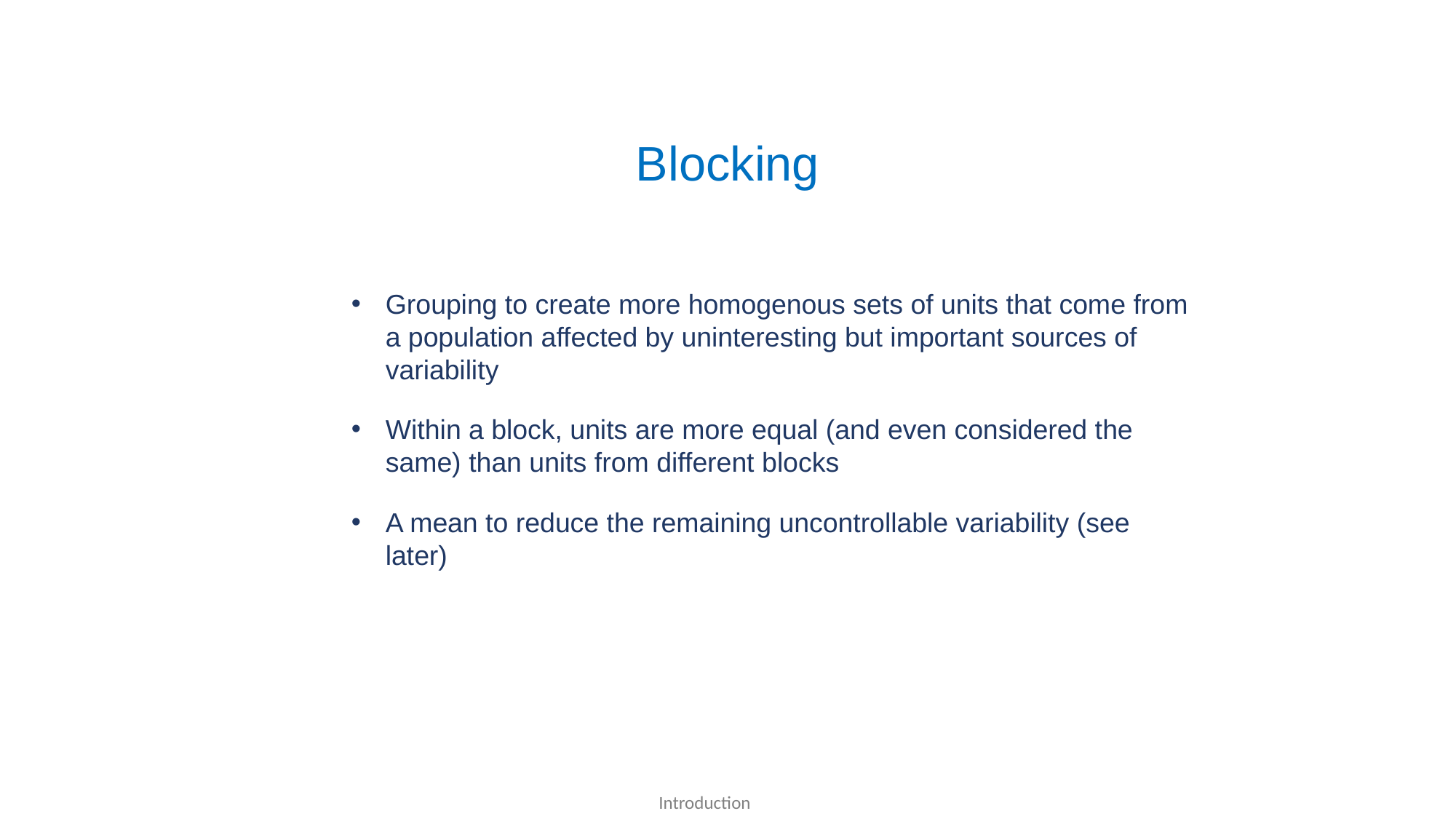

Blocking
Grouping to create more homogenous sets of units that come from a population affected by uninteresting but important sources of variability
Within a block, units are more equal (and even considered the same) than units from different blocks
A mean to reduce the remaining uncontrollable variability (see later)
Introduction